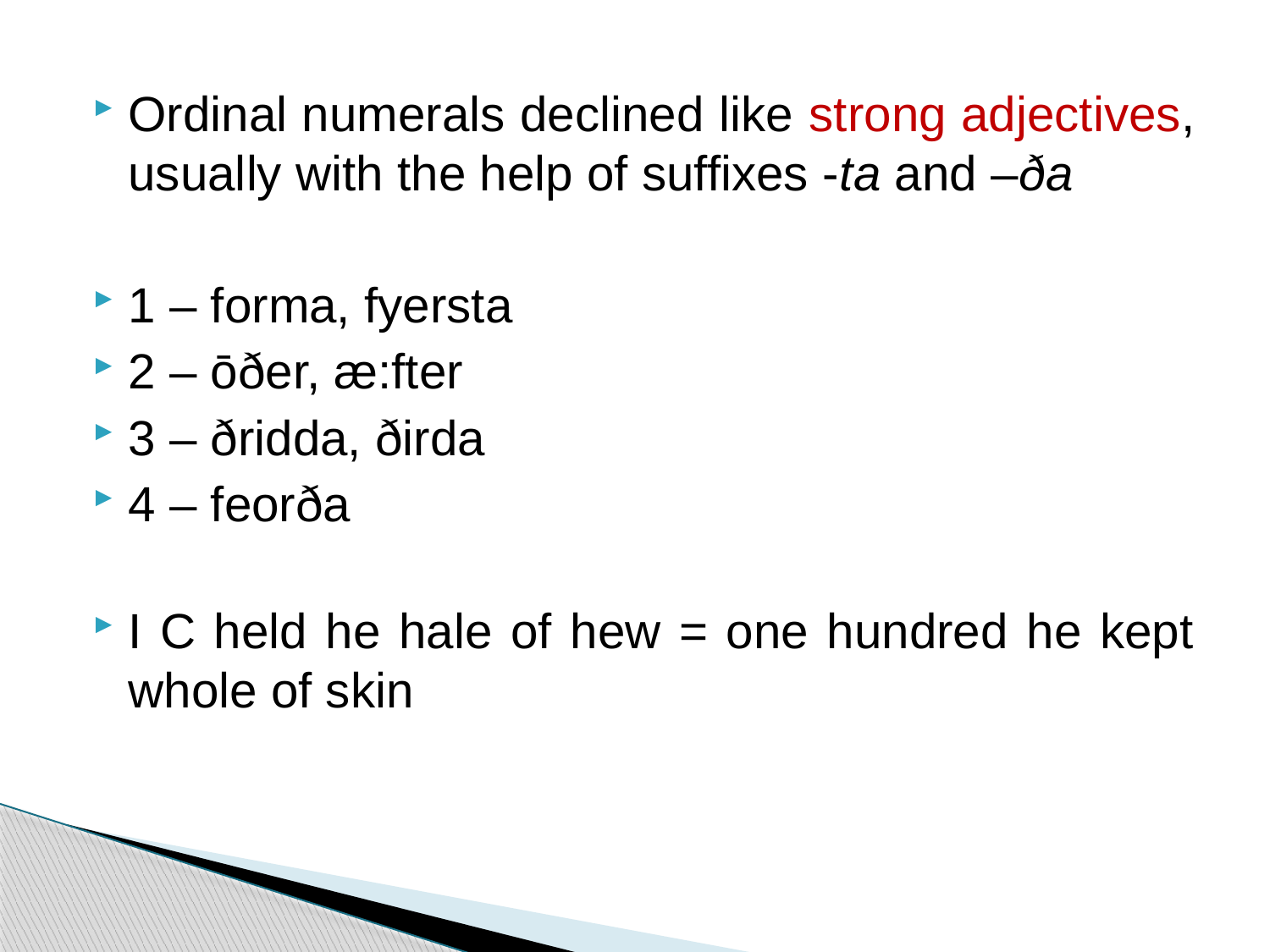

Ordinal numerals declined like strong adjectives, usually with the help of suffixes -ta and –ða

1 – forma, fyersta
2 – ōðer, æ:fter
3 – ðridda, ðirda
4 – feorða

I C held he hale of hew = one hundred he kept whole of skin